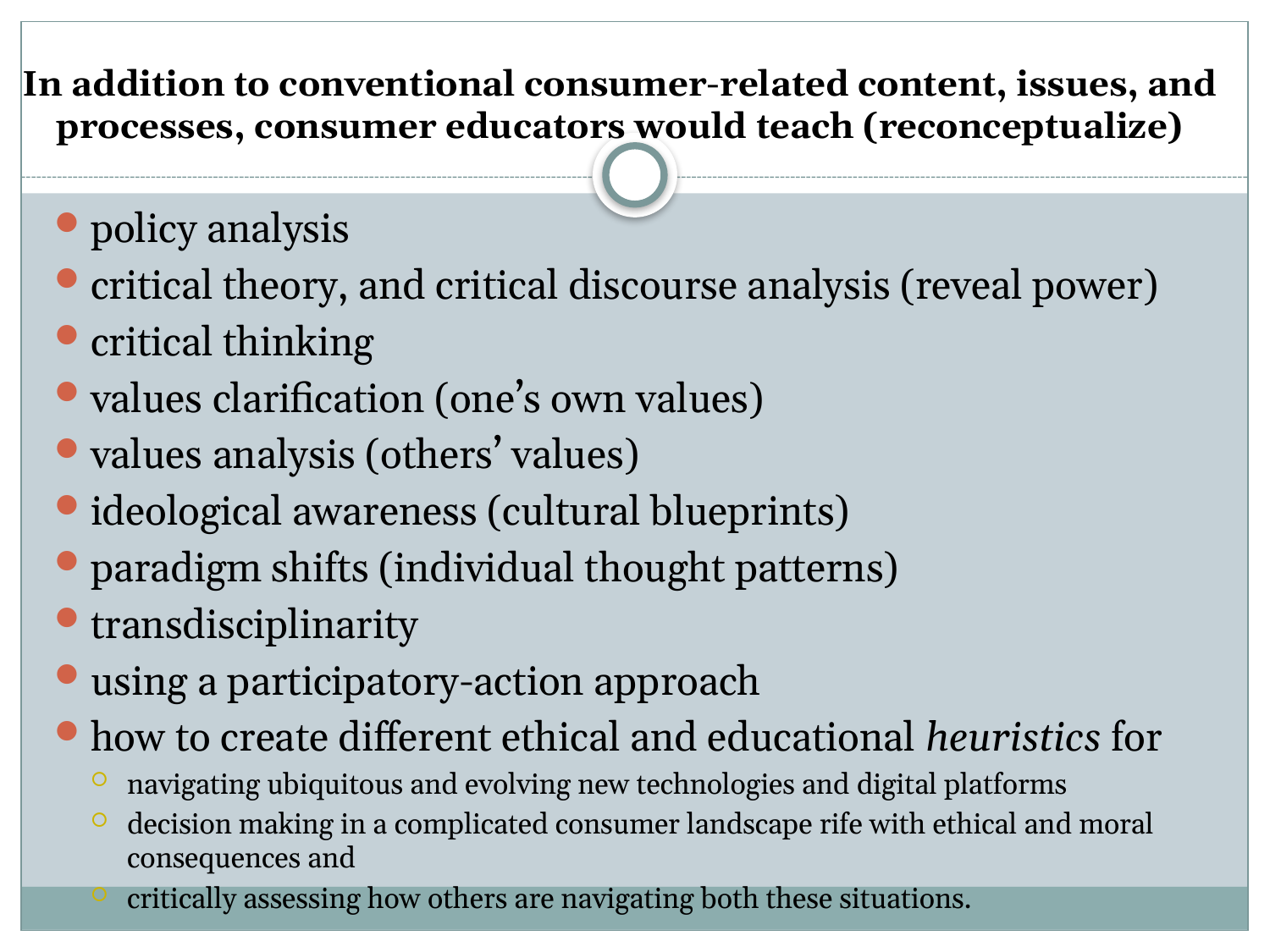

# In addition to conventional consumer-related content, issues, and processes, consumer educators would teach (reconceptualize)
policy analysis
critical theory, and critical discourse analysis (reveal power)
critical thinking
values clarification (one’s own values)
values analysis (others’ values)
ideological awareness (cultural blueprints)
paradigm shifts (individual thought patterns)
transdisciplinarity
using a participatory-action approach
how to create different ethical and educational heuristics for
navigating ubiquitous and evolving new technologies and digital platforms
decision making in a complicated consumer landscape rife with ethical and moral consequences and
critically assessing how others are navigating both these situations.